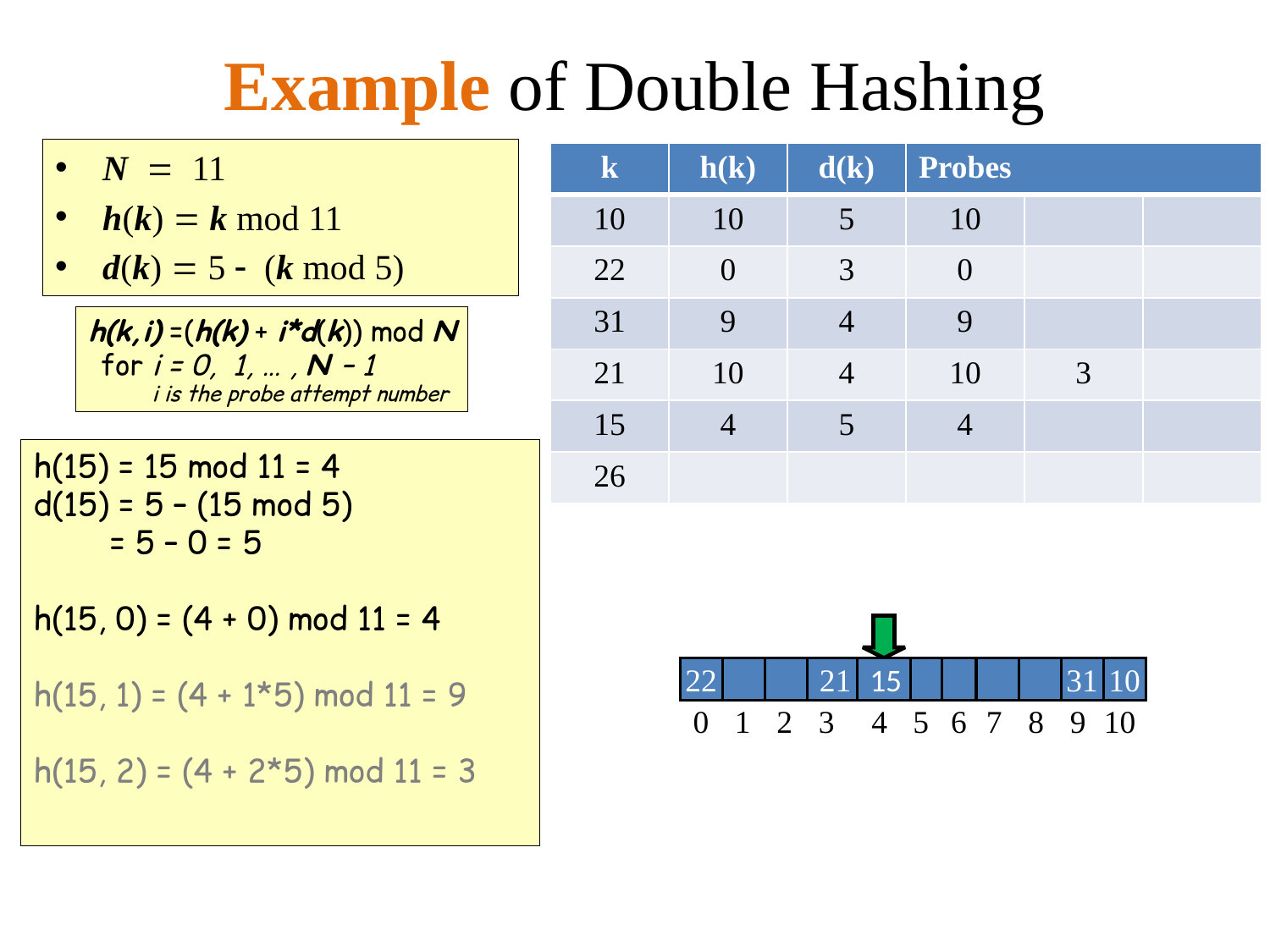

# Example of Double Hashing
N = 11
h(k) = k mod 11
d(k) = 5 − (k mod 5)
| k | h(k) | d(k) | Probes |  |  |
| --- | --- | --- | --- | --- | --- |
| 10 | 10 | 5 | 10 |  |  |
| 22 | 0 | 3 | 0 |  |  |
| 31 | 9 | 4 | 9 |  |  |
| 21 | 10 | 4 | 10 | 3 |  |
| 15 | 4 | 5 | 4 |  |  |
| 26 |  |  |  |  |  |
h(k,i) =(h(k) + i*d(k)) mod N
 for i = 0,  1, … , N – 1
          i is the probe attempt number
h(15) = 15 mod 11 = 4
d(15) = 5 – (15 mod 5)
        = 5 – 0 = 5

h(15, 0) = (4 + 0) mod 11 = 4

h(15, 1) = (4 + 1*5) mod 11 = 9

h(15, 2) = (4 + 2*5) mod 11 = 3

22

21
15

31
10
0
1
2
3
4
5
6
7
8
9
10